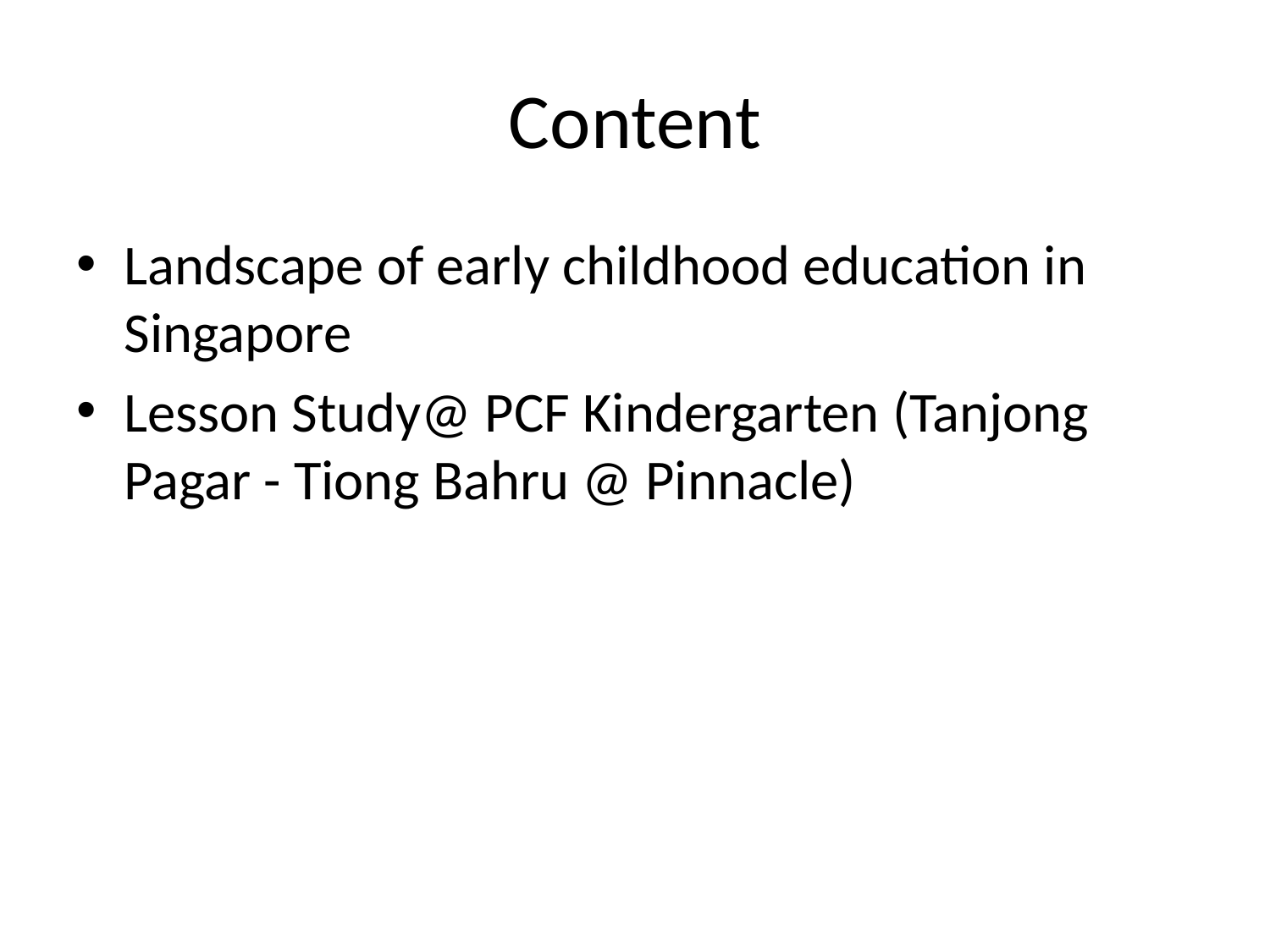

# Content
Landscape of early childhood education in Singapore
Lesson Study@ PCF Kindergarten (Tanjong Pagar - Tiong Bahru @ Pinnacle)